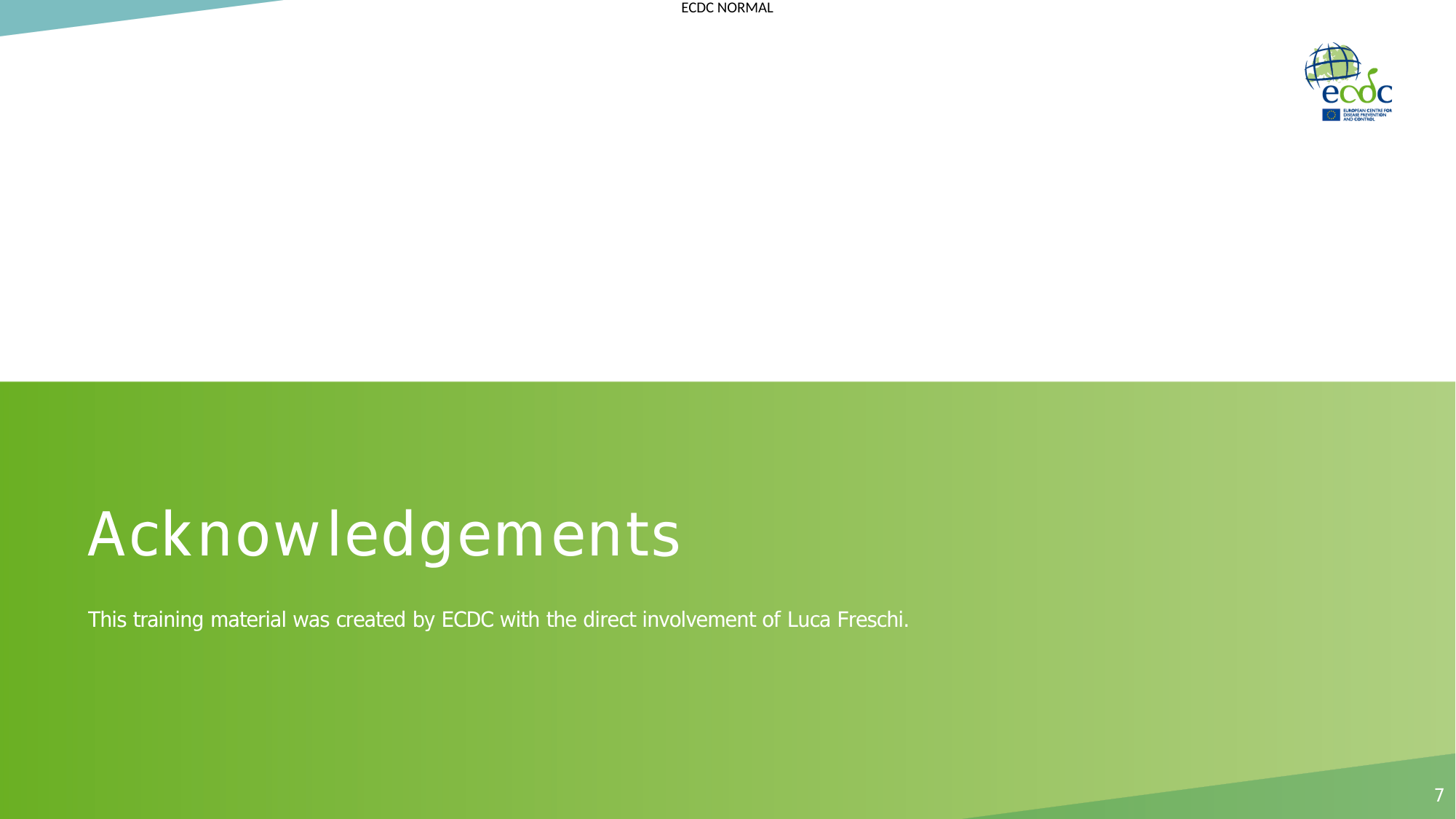

# Acknowledgements
This training material was created by ECDC with the direct involvement of Luca Freschi.
7